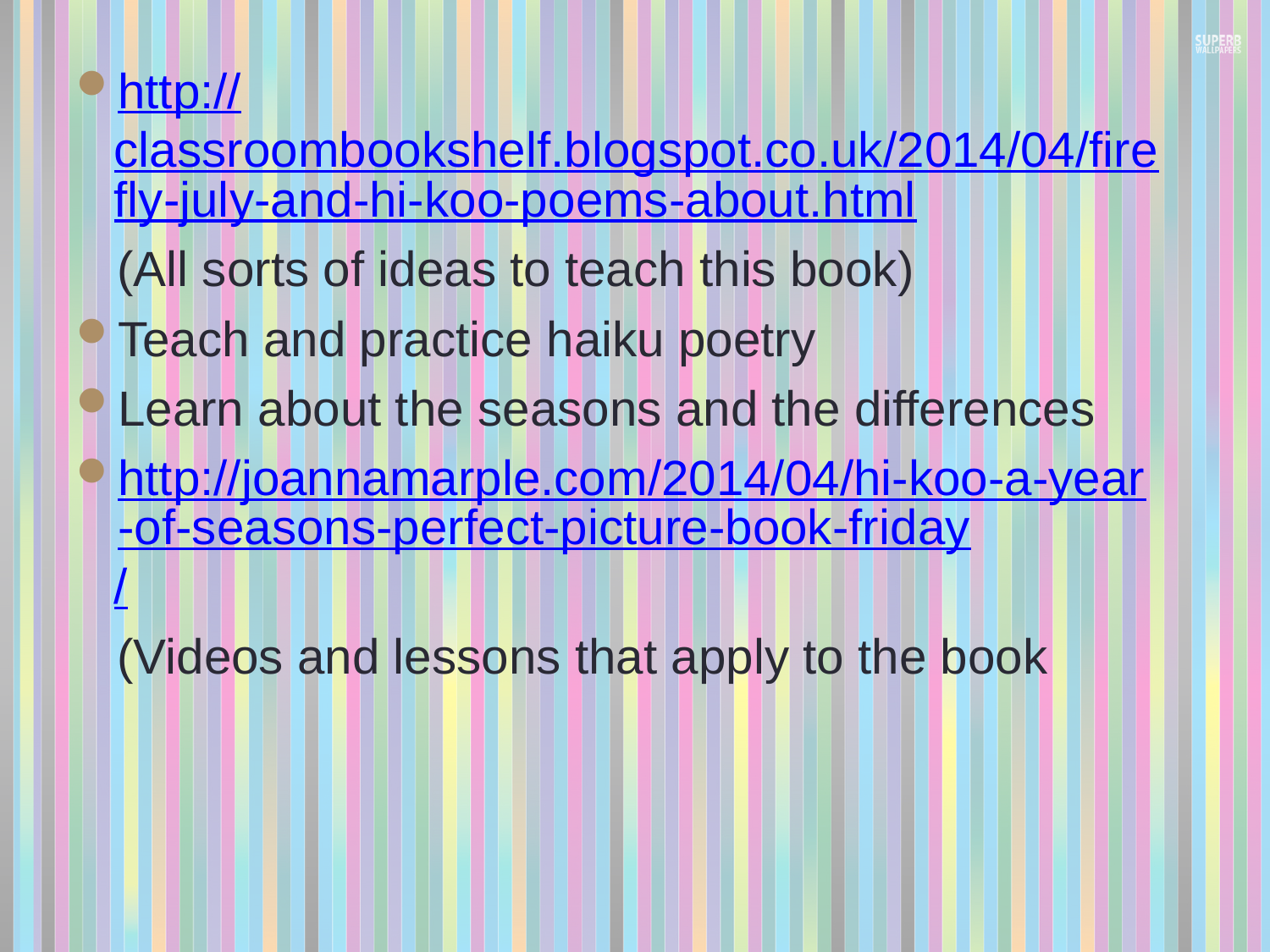

http://classroombookshelf.blogspot.co.uk/2014/04/firefly-july-and-hi-koo-poems-about.html
   (All sorts of ideas to teach this book)
Teach and practice haiku poetry
Learn about the seasons and the differences
http://joannamarple.com/2014/04/hi-koo-a-year-of-seasons-perfect-picture-book-friday/
   (Videos and lessons that apply to the book